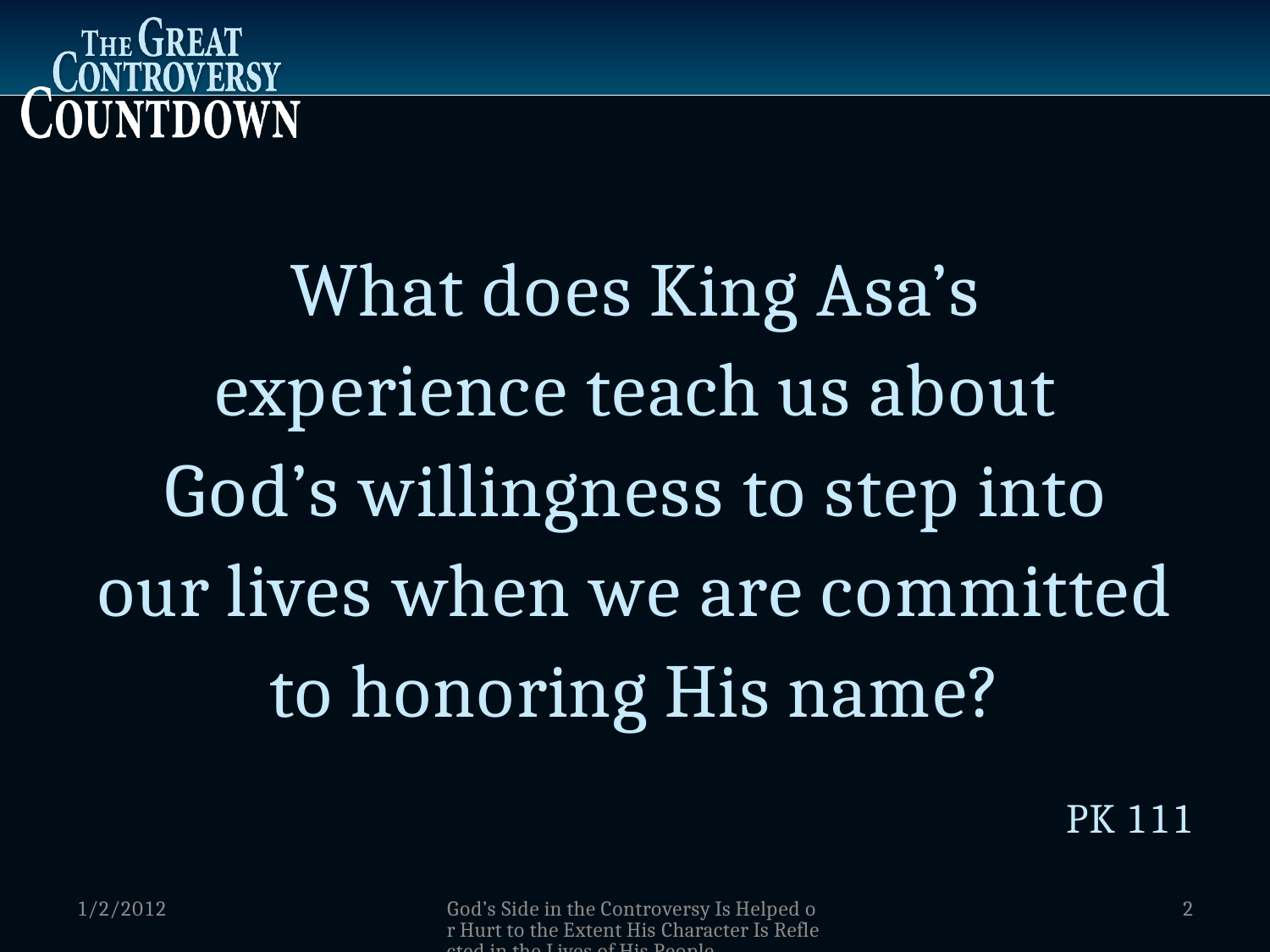

What does King Asa’s
experience teach us about
God’s willingness to step into
our lives when we are committed to honoring His name?

PK 111
1/2/2012
God’s Side in the Controversy Is Helped or Hurt to the Extent His Character Is Reflected in the Lives of His People
2